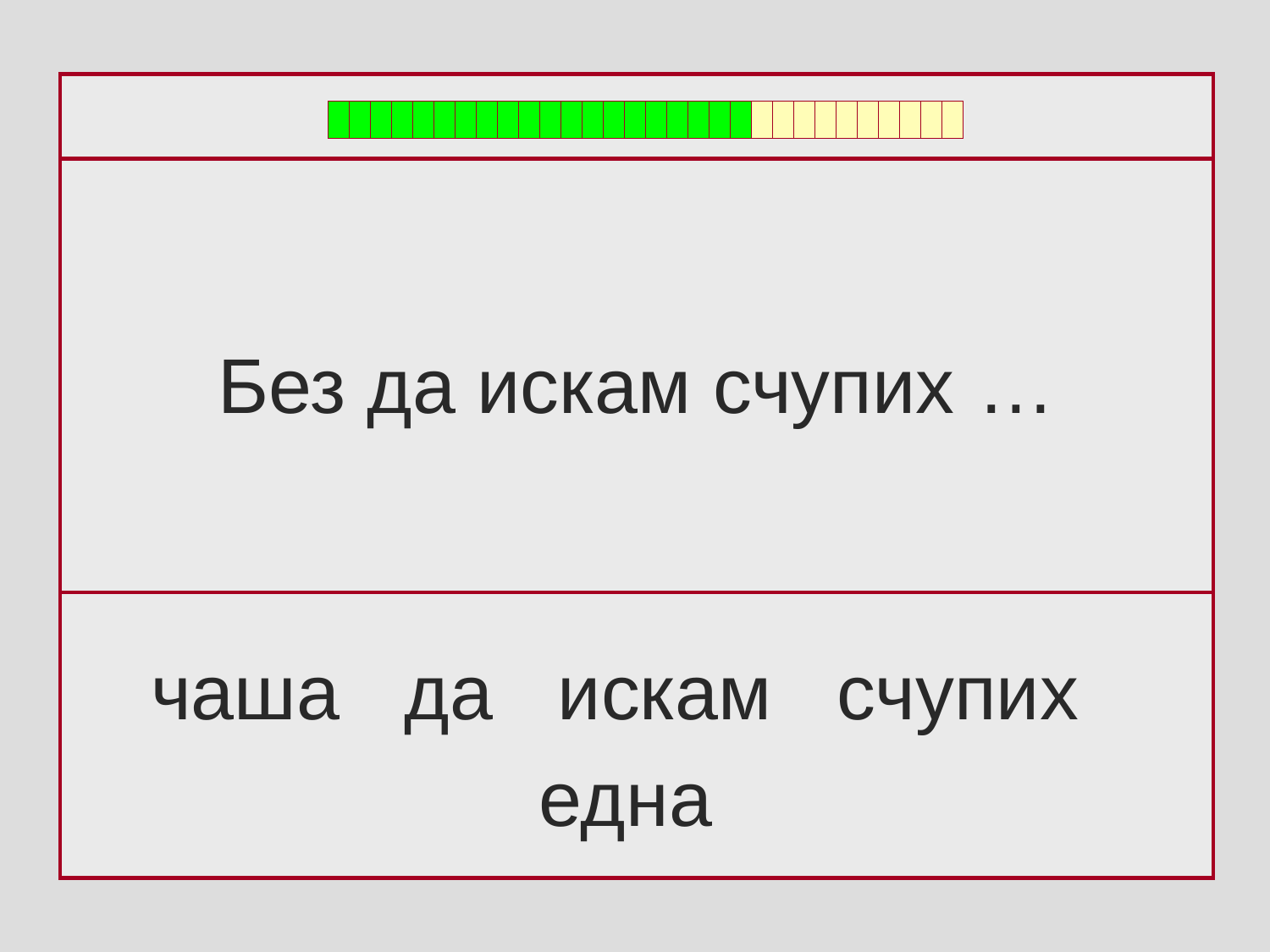

Без да искам счупих …
чаша   да   искам   счупих
 една